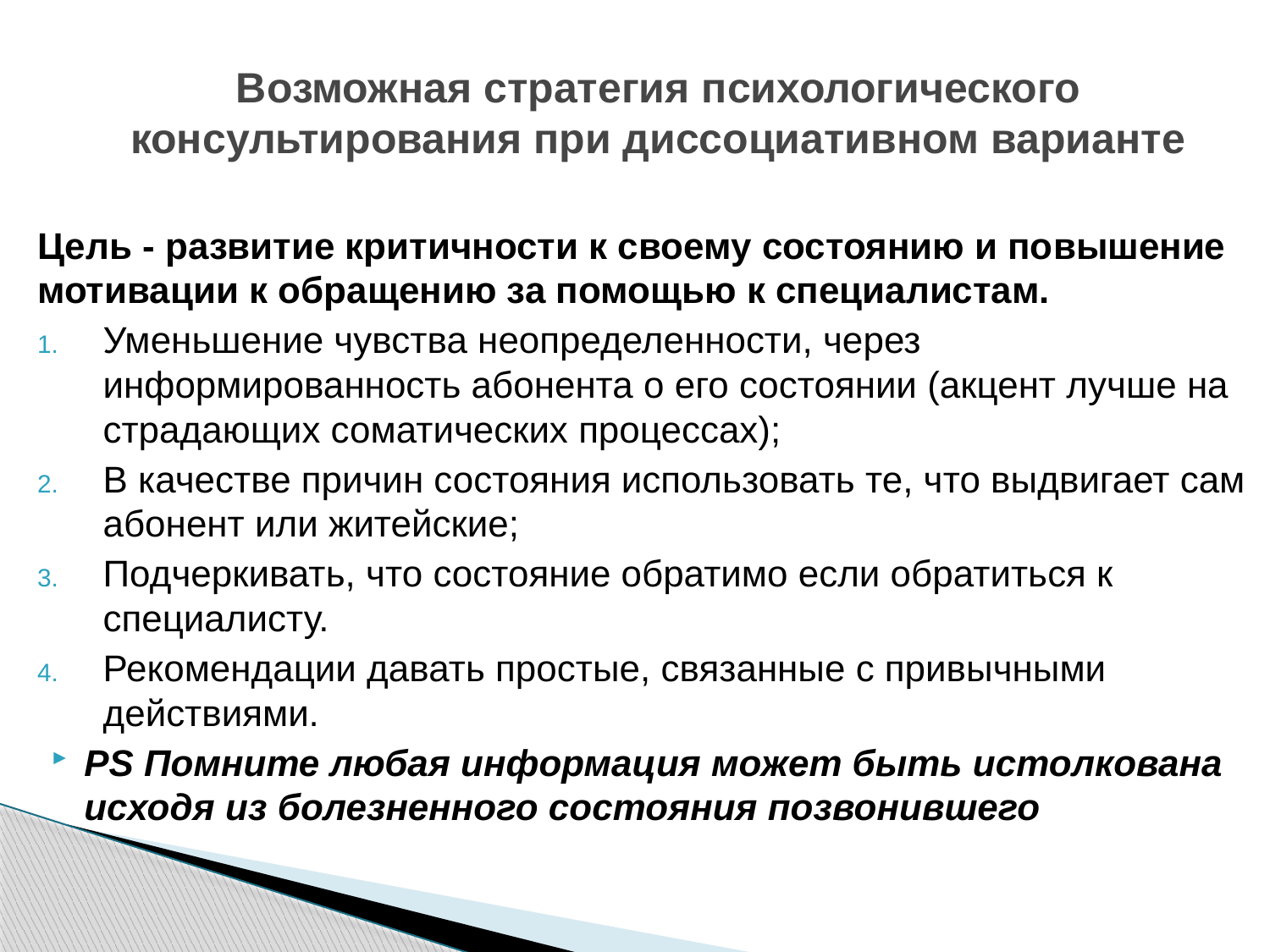

# Возможная стратегия психологического консультирования при диссоциативном варианте
Цель - развитие критичности к своему состоянию и повышение мотивации к обращению за помощью к специалистам.
Уменьшение чувства неопределенности, через информированность абонента о его состоянии (акцент лучше на страдающих соматических процессах);
В качестве причин состояния использовать те, что выдвигает сам абонент или житейские;
Подчеркивать, что состояние обратимо если обратиться к специалисту.
Рекомендации давать простые, связанные с привычными действиями.
PS Помните любая информация может быть истолкована исходя из болезненного состояния позвонившего